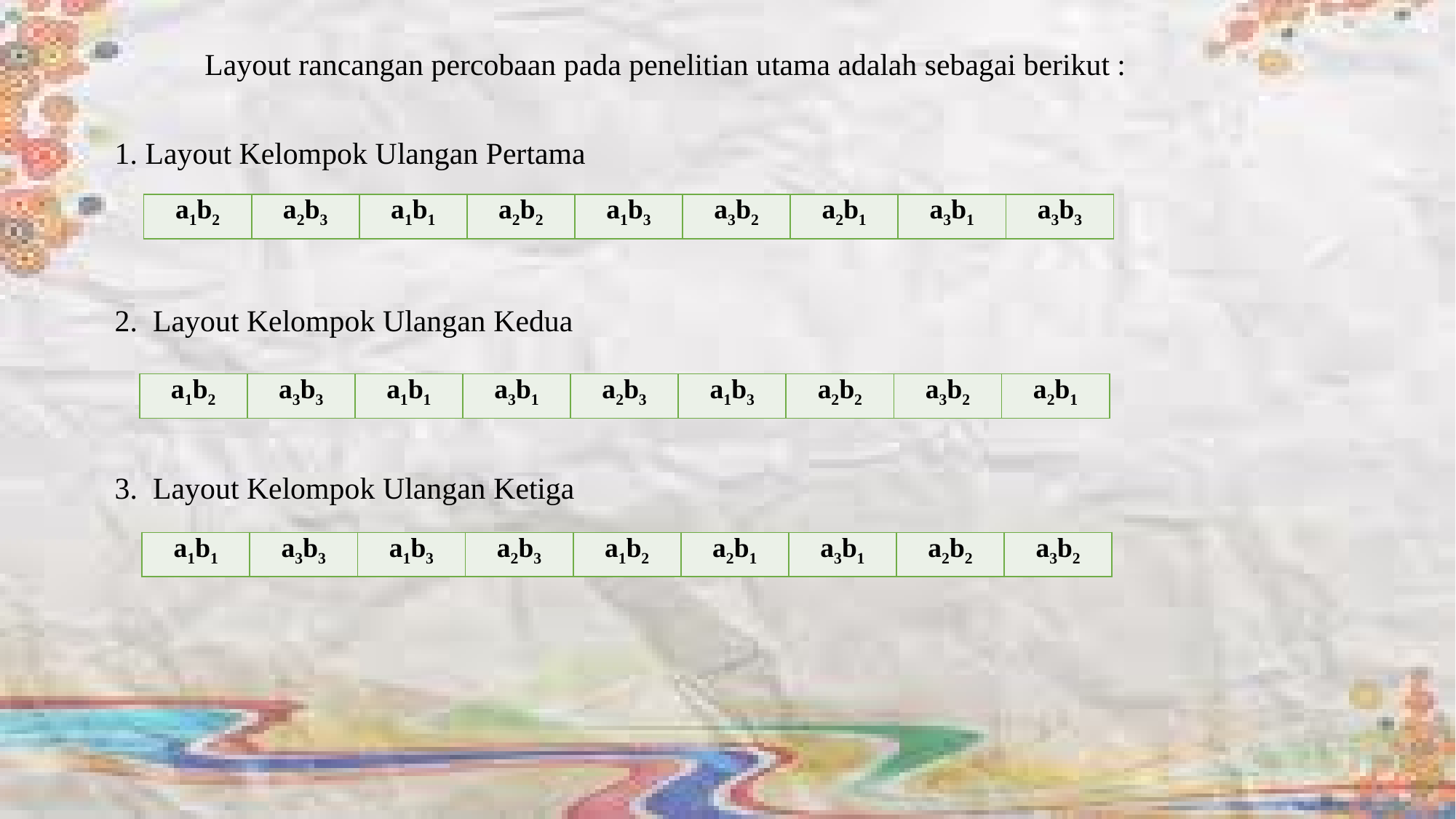

Layout rancangan percobaan pada penelitian utama adalah sebagai berikut :
1. Layout Kelompok Ulangan Pertama
| a1b2 | a2b3 | a1b1 | a2b2 | a1b3 | a3b2 | a2b1 | a3b1 | a3b3 |
| --- | --- | --- | --- | --- | --- | --- | --- | --- |
2.  Layout Kelompok Ulangan Kedua
| a1b2 | a3b3 | a1b1 | a3b1 | a2b3 | a1b3 | a2b2 | a3b2 | a2b1 |
| --- | --- | --- | --- | --- | --- | --- | --- | --- |
3.  Layout Kelompok Ulangan Ketiga
| a1b1 | a3b3 | a1b3 | a2b3 | a1b2 | a2b1 | a3b1 | a2b2 | a3b2 |
| --- | --- | --- | --- | --- | --- | --- | --- | --- |